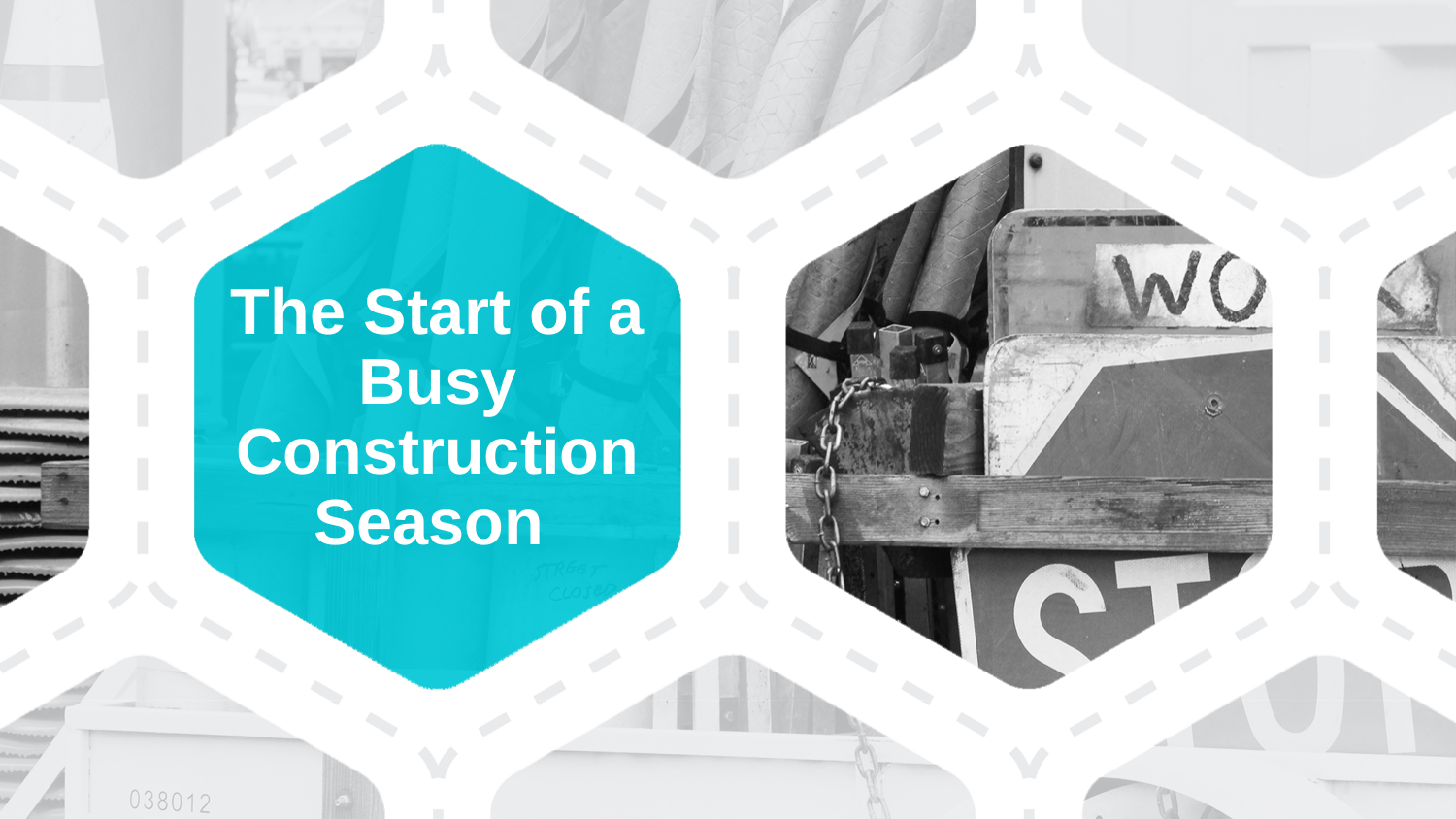

# The Start of a Busy Construction Season